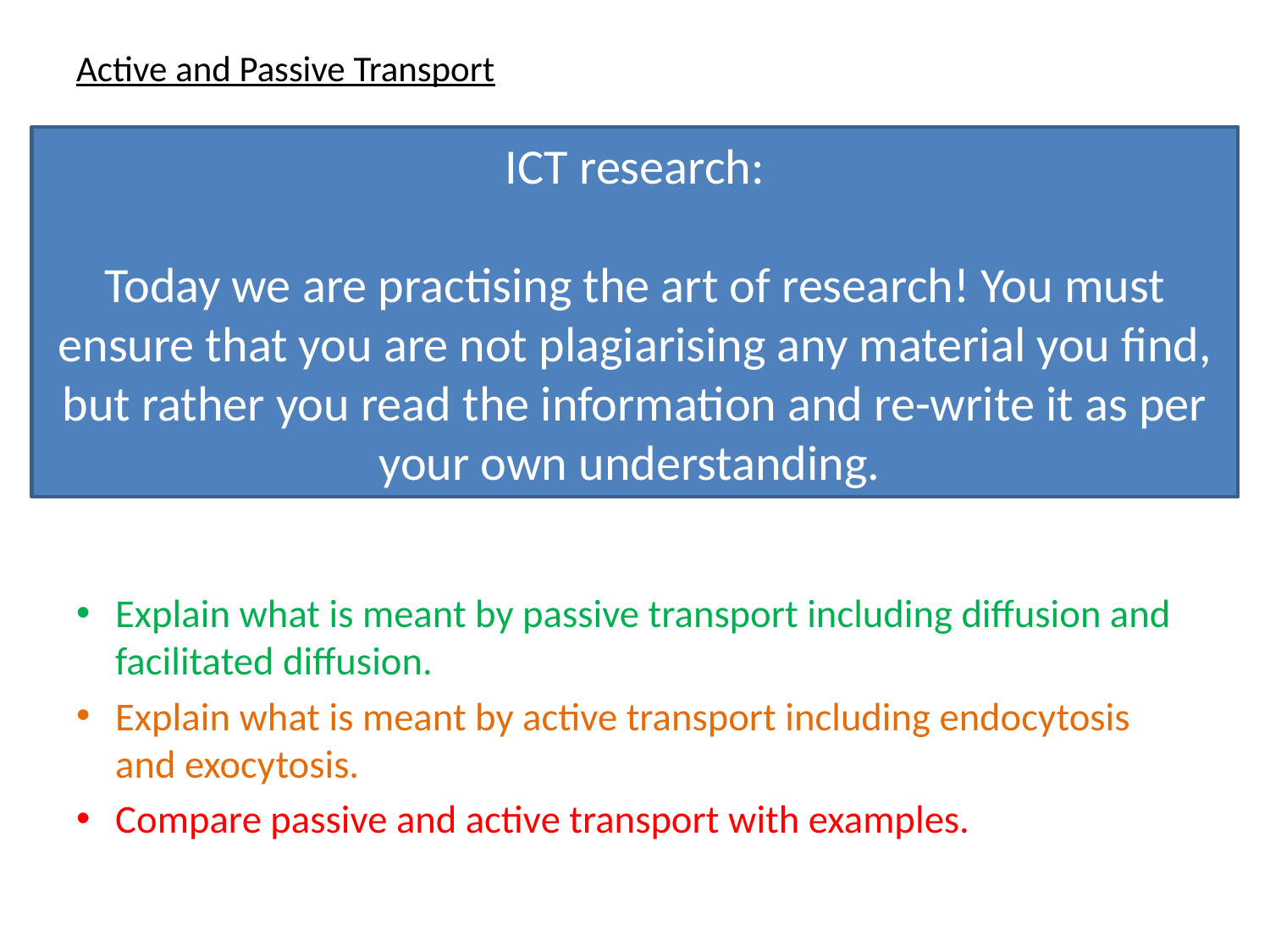

# Active and Passive Transport
ICT research:

Today we are practising the art of research! You must ensure that you are not plagiarising any material you find, but rather you read the information and re-write it as per your own understanding.
Explain what is meant by passive transport including diffusion and facilitated diffusion.
Explain what is meant by active transport including endocytosis and exocytosis.
Compare passive and active transport with examples.